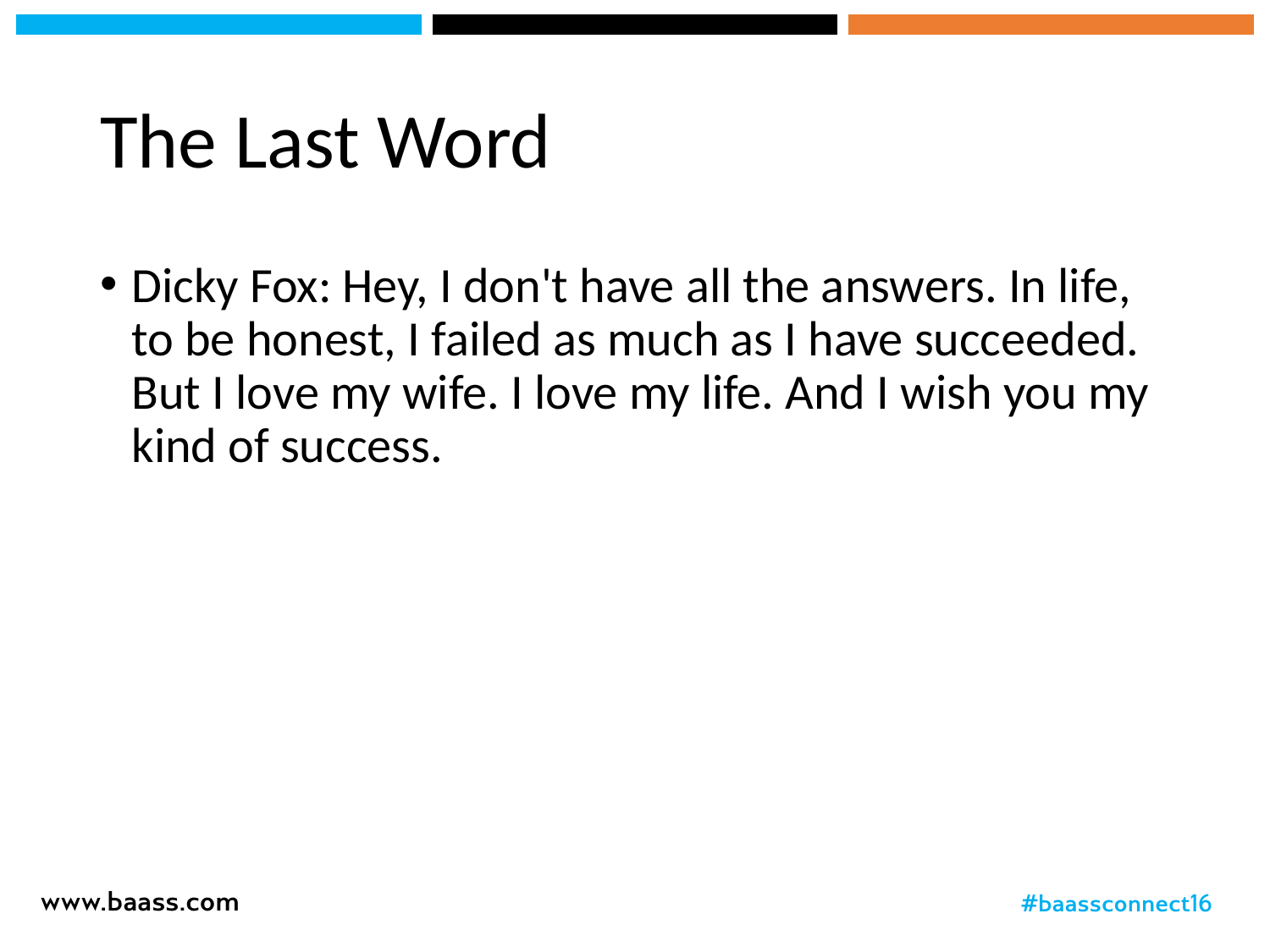

# The Last Word
Dicky Fox: Hey, I don't have all the answers. In life, to be honest, I failed as much as I have succeeded. But I love my wife. I love my life. And I wish you my kind of success.